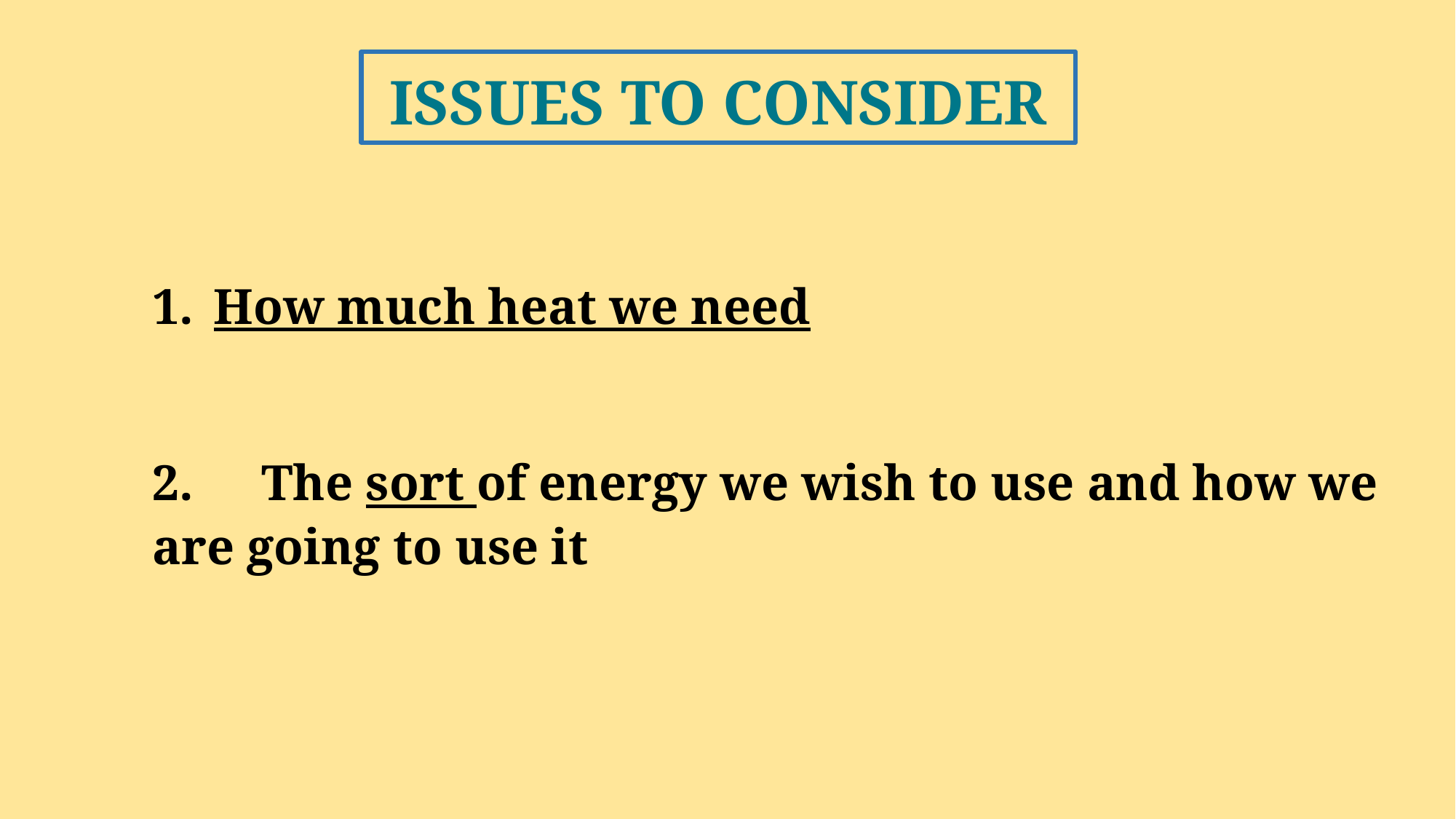

ISSUES TO CONSIDER
How much heat we need

2.	The sort of energy we wish to use and how we are going to use it